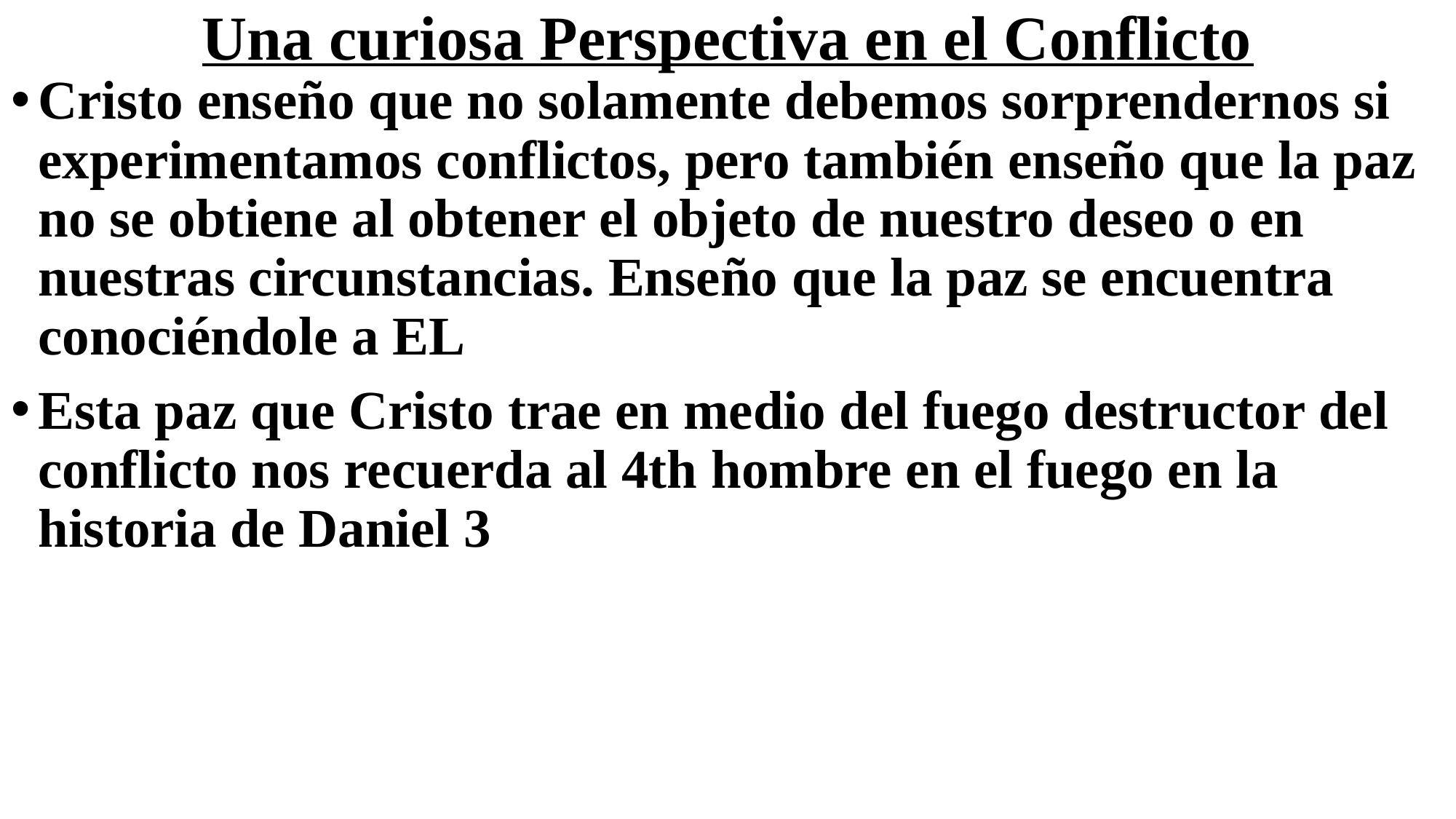

# Una curiosa Perspectiva en el Conflicto
Cristo enseño que no solamente debemos sorprendernos si experimentamos conflictos, pero también enseño que la paz no se obtiene al obtener el objeto de nuestro deseo o en nuestras circunstancias. Enseño que la paz se encuentra conociéndole a EL
Esta paz que Cristo trae en medio del fuego destructor del conflicto nos recuerda al 4th hombre en el fuego en la historia de Daniel 3